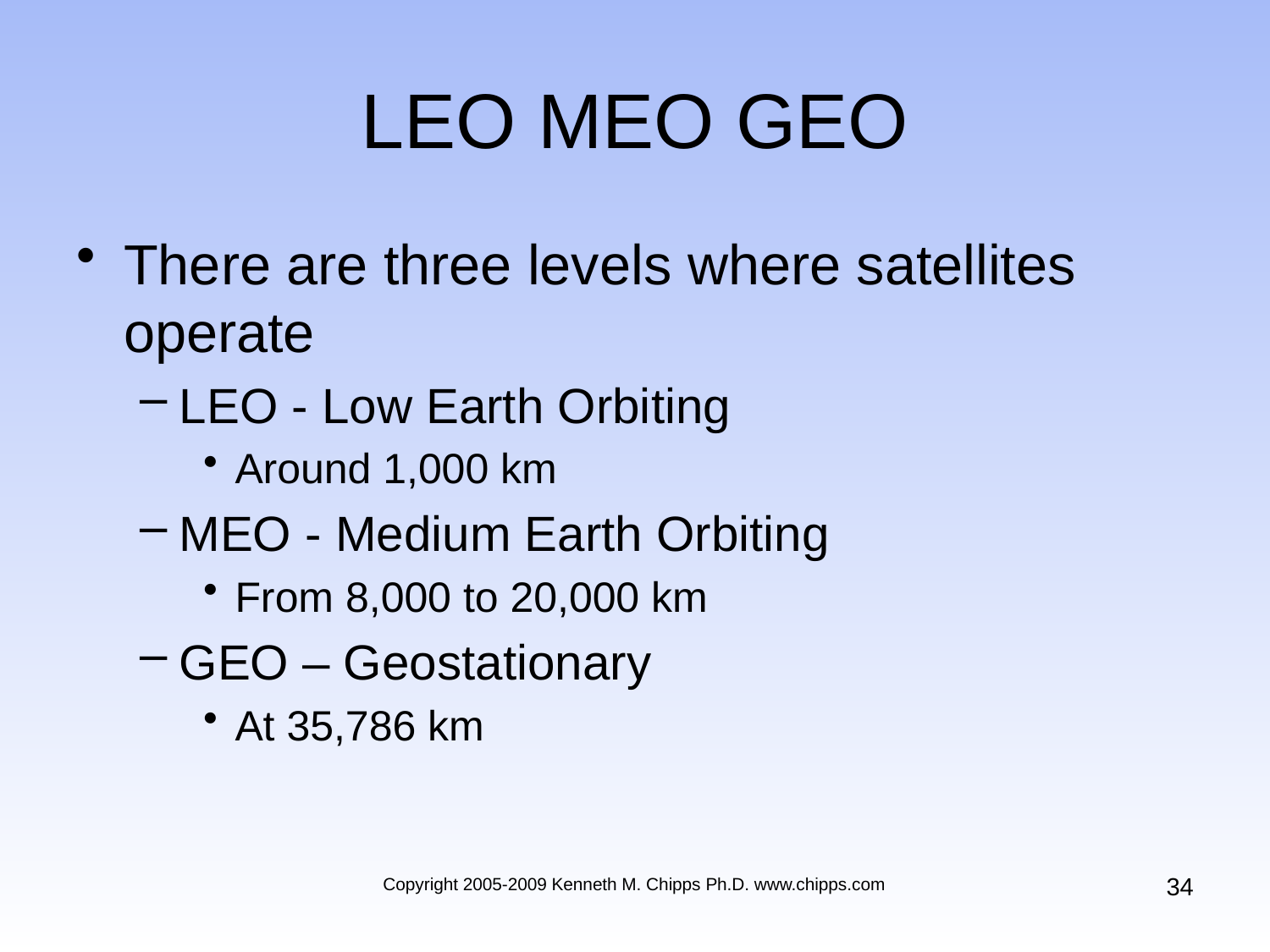

# LEO MEO GEO
There are three levels where satellites operate
LEO - Low Earth Orbiting
Around 1,000 km
MEO - Medium Earth Orbiting
From 8,000 to 20,000 km
GEO – Geostationary
At 35,786 km
34
Copyright 2005-2009 Kenneth M. Chipps Ph.D. www.chipps.com